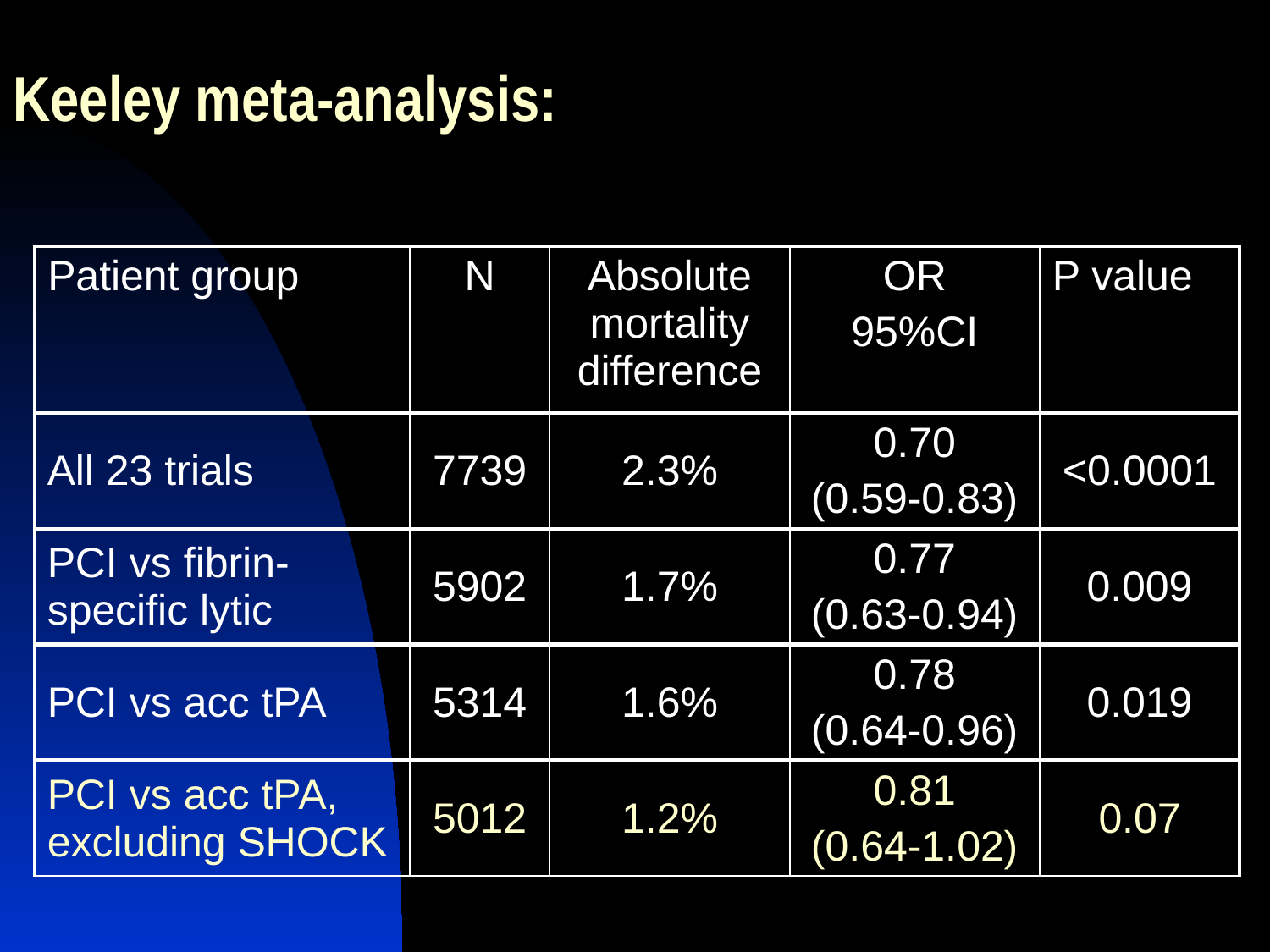

# Keeley meta-analysis:
| Patient group | N | Absolute mortality difference | OR 95%CI | P value |
| --- | --- | --- | --- | --- |
| All 23 trials | 7739 | 2.3% | 0.70 (0.59-0.83) | <0.0001 |
| PCI vs fibrin-specific lytic | 5902 | 1.7% | 0.77 (0.63-0.94) | 0.009 |
| PCI vs acc tPA | 5314 | 1.6% | 0.78 (0.64-0.96) | 0.019 |
| PCI vs acc tPA, excluding SHOCK | 5012 | 1.2% | 0.81 (0.64-1.02) | 0.07 |